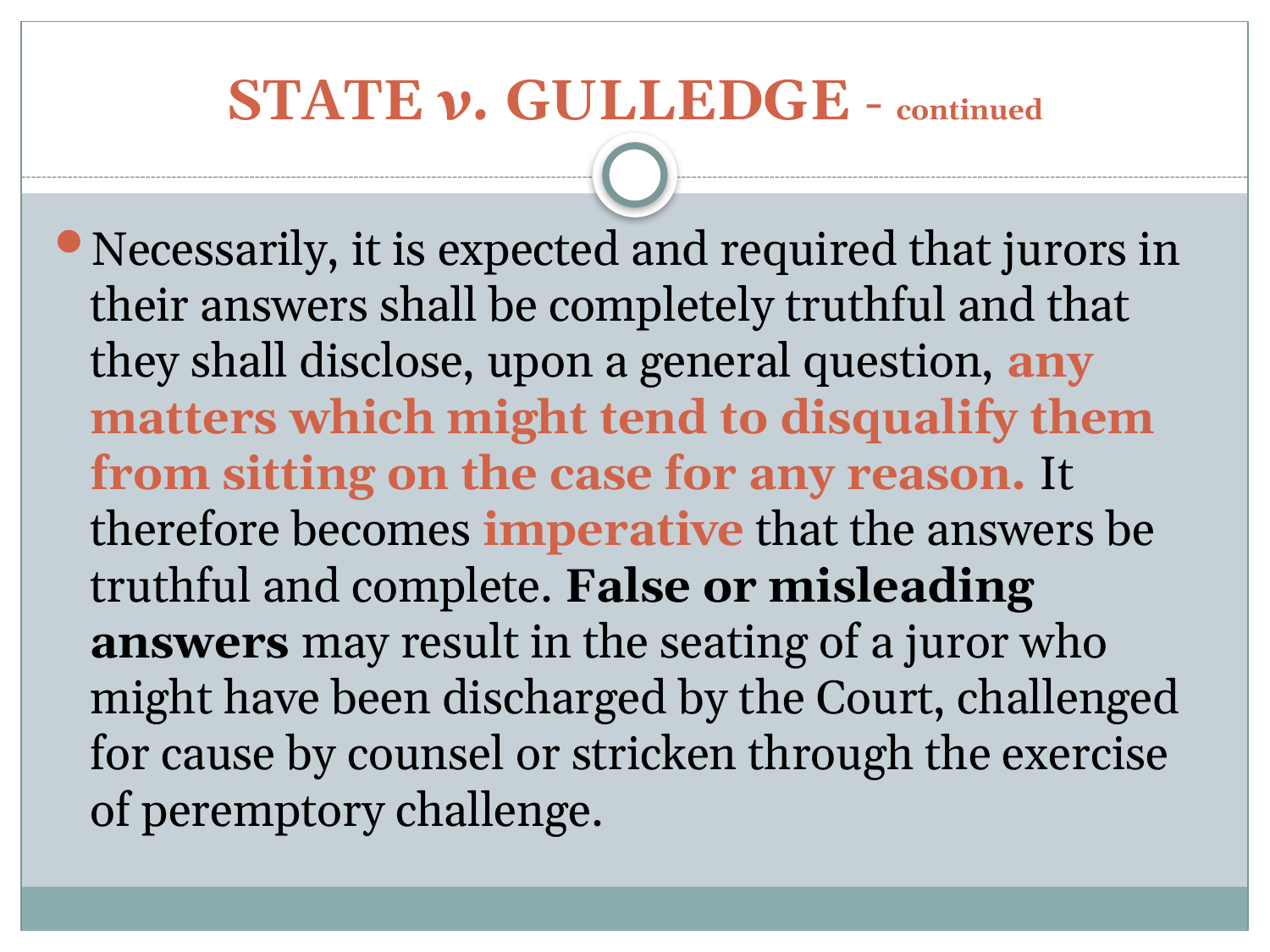

# STATE v. GULLEDGE - continued
Necessarily, it is expected and required that jurors in their answers shall be completely truthful and that they shall disclose, upon a general question, any matters which might tend to disqualify them from sitting on the case for any reason. It therefore becomes imperative that the answers be truthful and complete. False or misleading answers may result in the seating of a juror who might have been discharged by the Court, challenged for cause by counsel or stricken through the exercise of peremptory challenge.